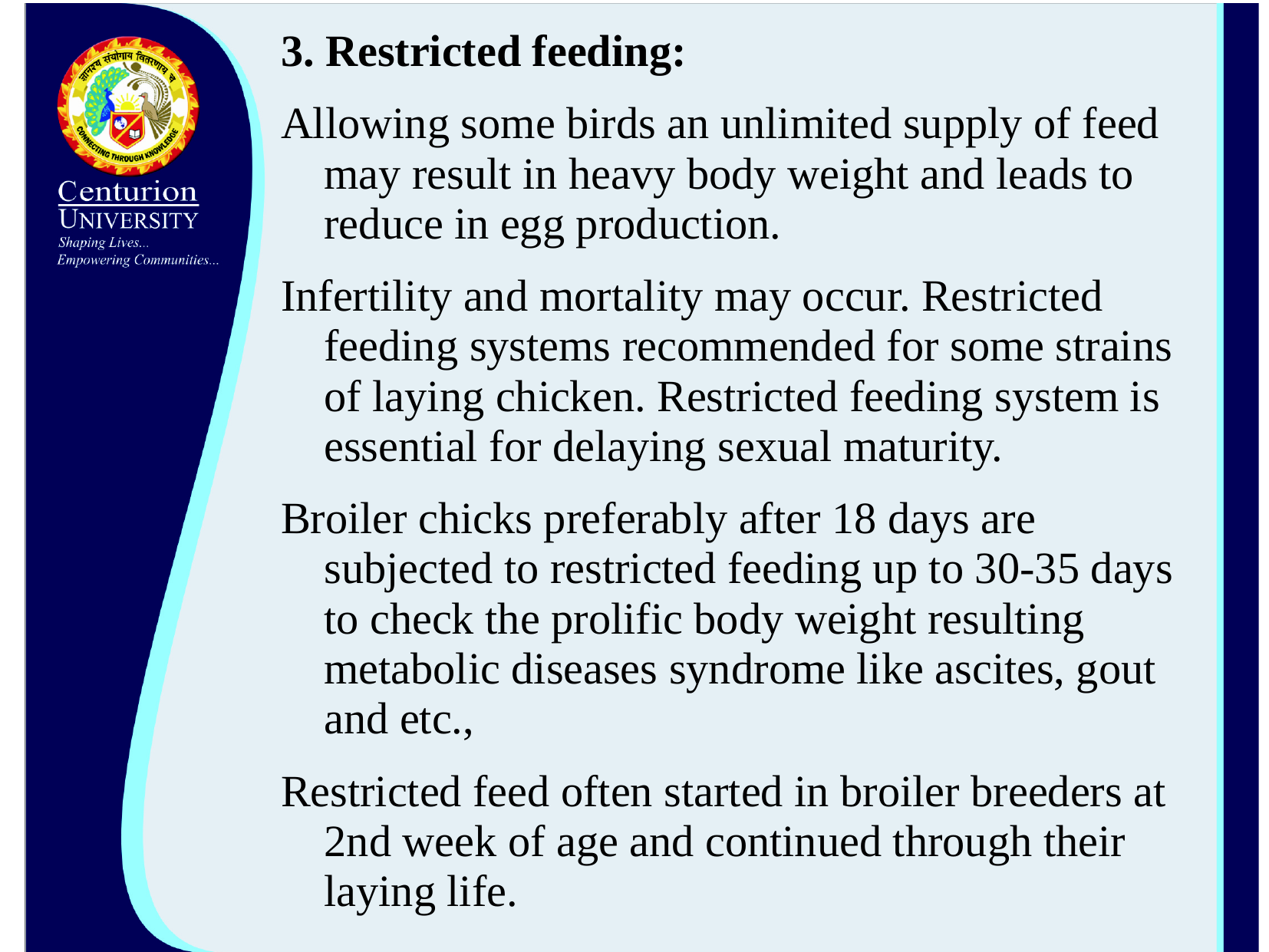

3. Restricted feeding:
Allowing some birds an unlimited supply of feed may result in heavy body weight and leads to reduce in egg production.
Infertility and mortality may occur. Restricted feeding systems recommended for some strains of laying chicken. Restricted feeding system is essential for delaying sexual maturity.
Broiler chicks preferably after 18 days are subjected to restricted feeding up to 30-35 days to check the prolific body weight resulting metabolic diseases syndrome like ascites, gout and etc.,
Restricted feed often started in broiler breeders at 2nd week of age and continued through their laying life.